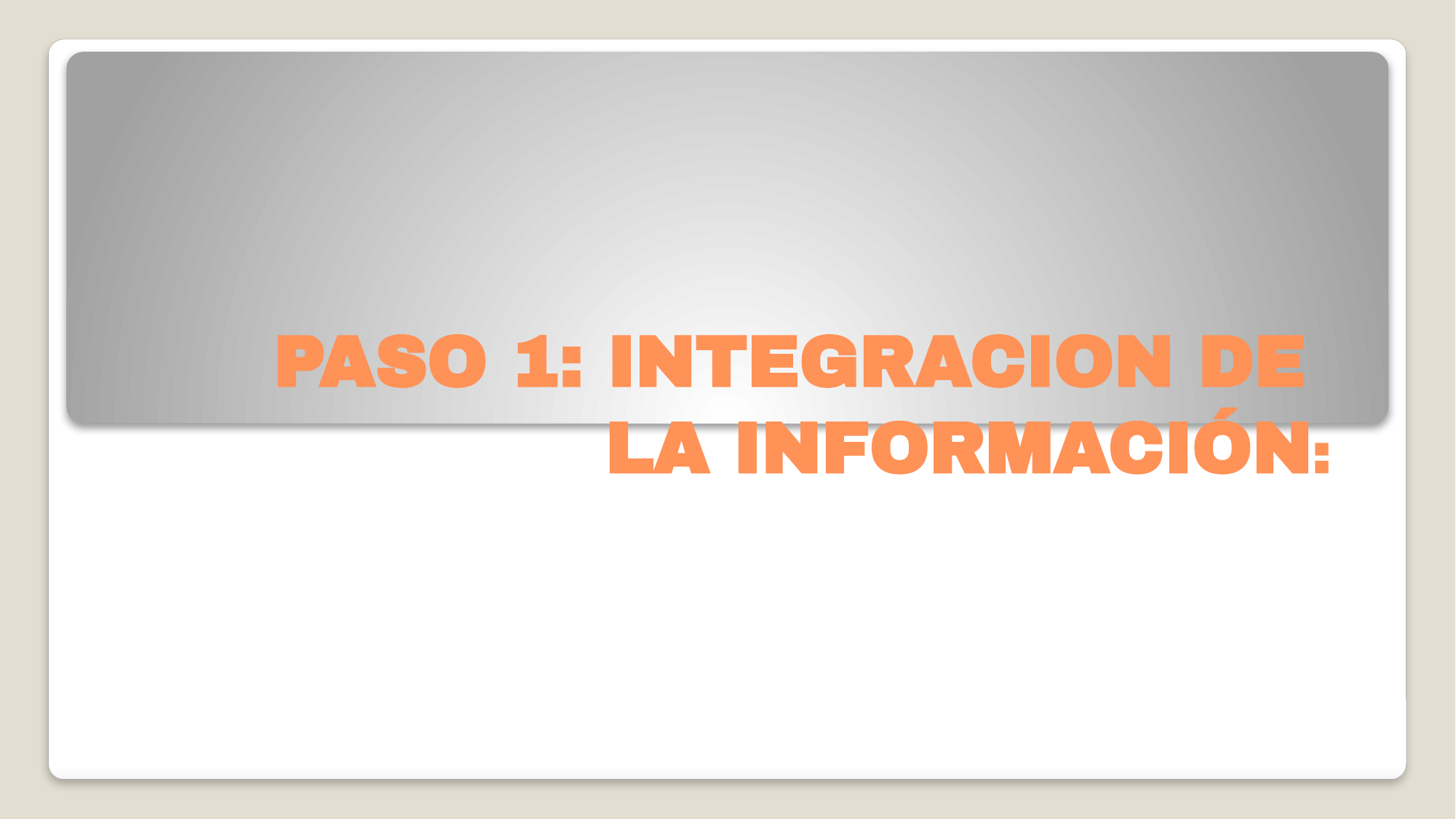

# PASO 1: INTEGRACION DE  LA INFORMACIÓN: